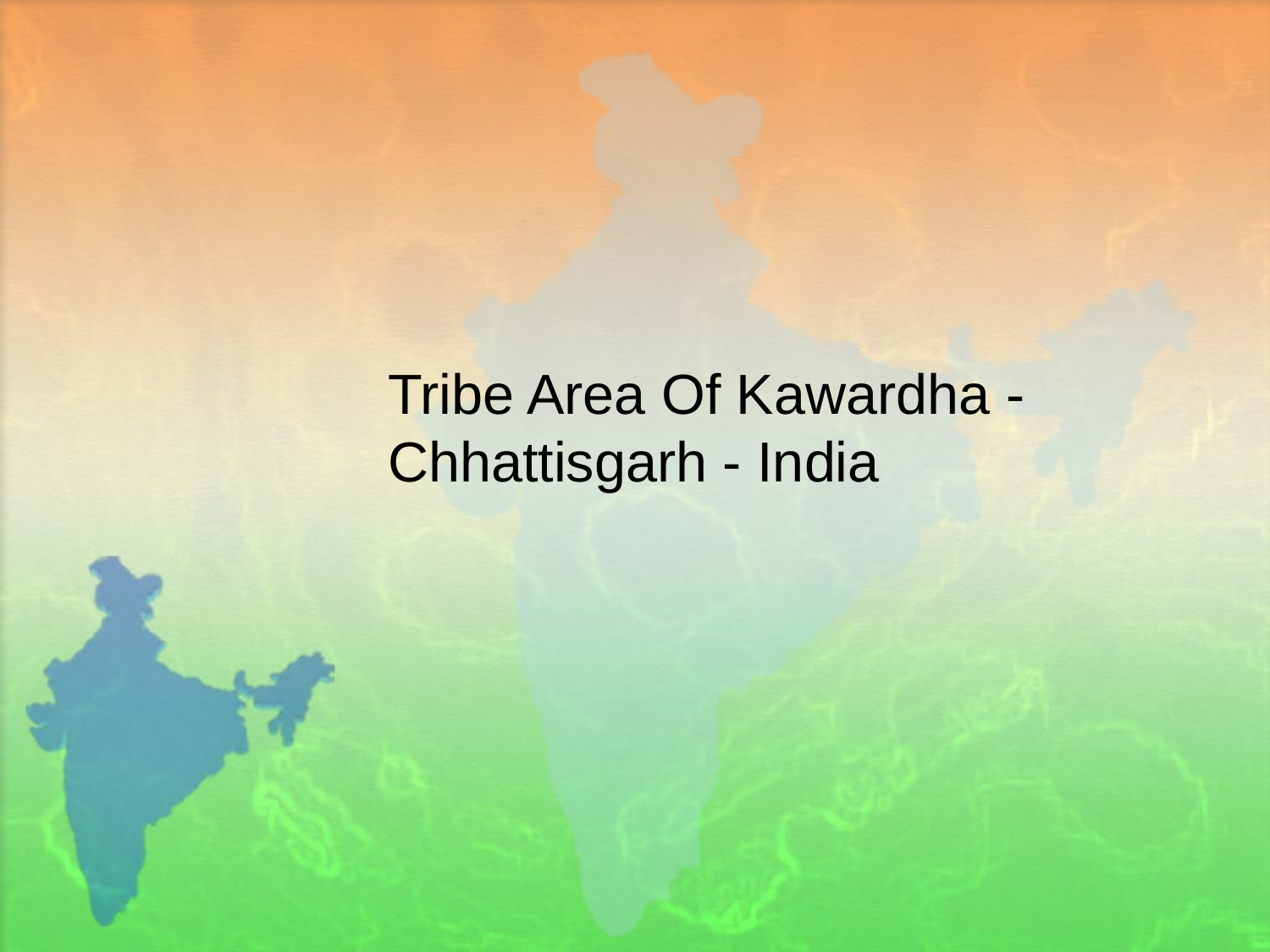

# Tribe Area Of Kawardha - Chhattisgarh - India